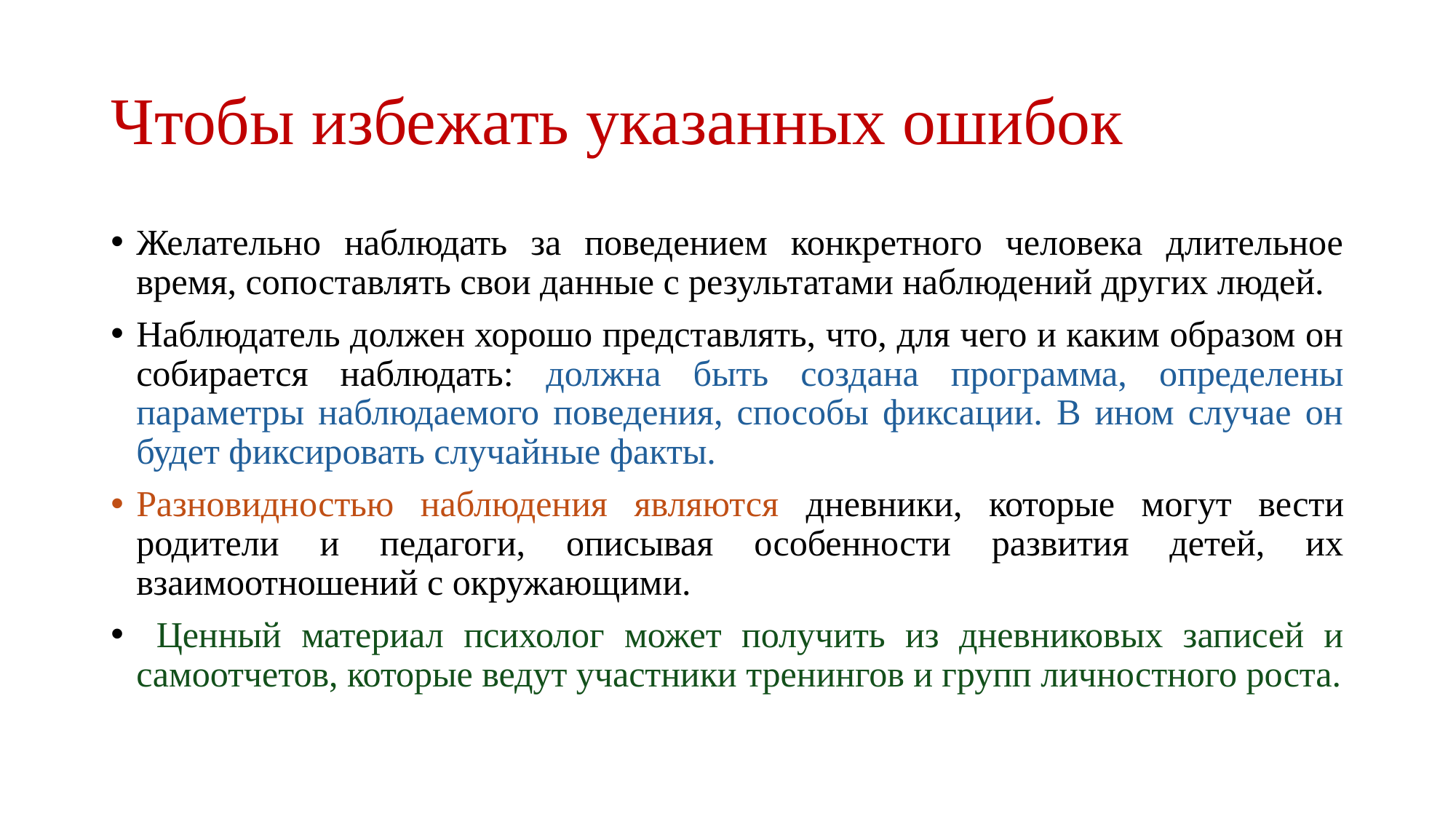

# Чтобы избежать указанных ошибок
Желательно наблюдать за поведением конкретного человека длительное время, сопоставлять свои данные с результатами наблюдений других людей.
Наблюдатель должен хорошо представлять, что, для чего и каким образом он собирается наблюдать: должна быть создана программа, определены параметры наблюдаемого поведения, способы фиксации. В ином случае он будет фиксировать случайные факты.
Разновидностью наблюдения являются дневники, которые могут вести родители и педагоги, описывая особенности развития детей, их взаимоотношений с окружающими.
 Ценный материал психолог может получить из дневниковых записей и самоотчетов, которые ведут участники тренингов и групп личностного роста.